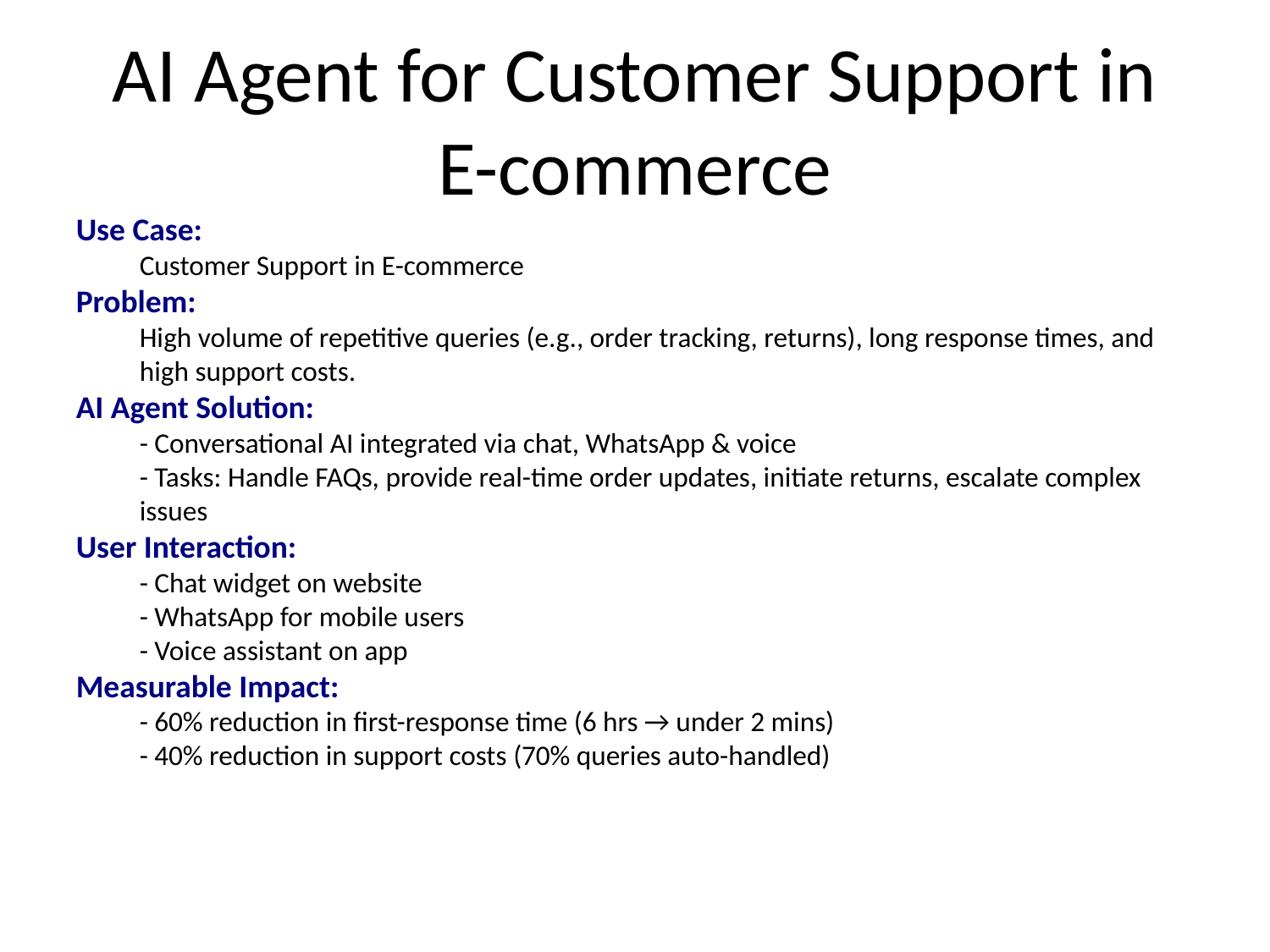

# AI Agent for Customer Support in E-commerce

Use Case:
Customer Support in E-commerce
Problem:
High volume of repetitive queries (e.g., order tracking, returns), long response times, and high support costs.
AI Agent Solution:
- Conversational AI integrated via chat, WhatsApp & voice
- Tasks: Handle FAQs, provide real-time order updates, initiate returns, escalate complex issues
User Interaction:
- Chat widget on website
- WhatsApp for mobile users
- Voice assistant on app
Measurable Impact:
- 60% reduction in first-response time (6 hrs → under 2 mins)
- 40% reduction in support costs (70% queries auto-handled)